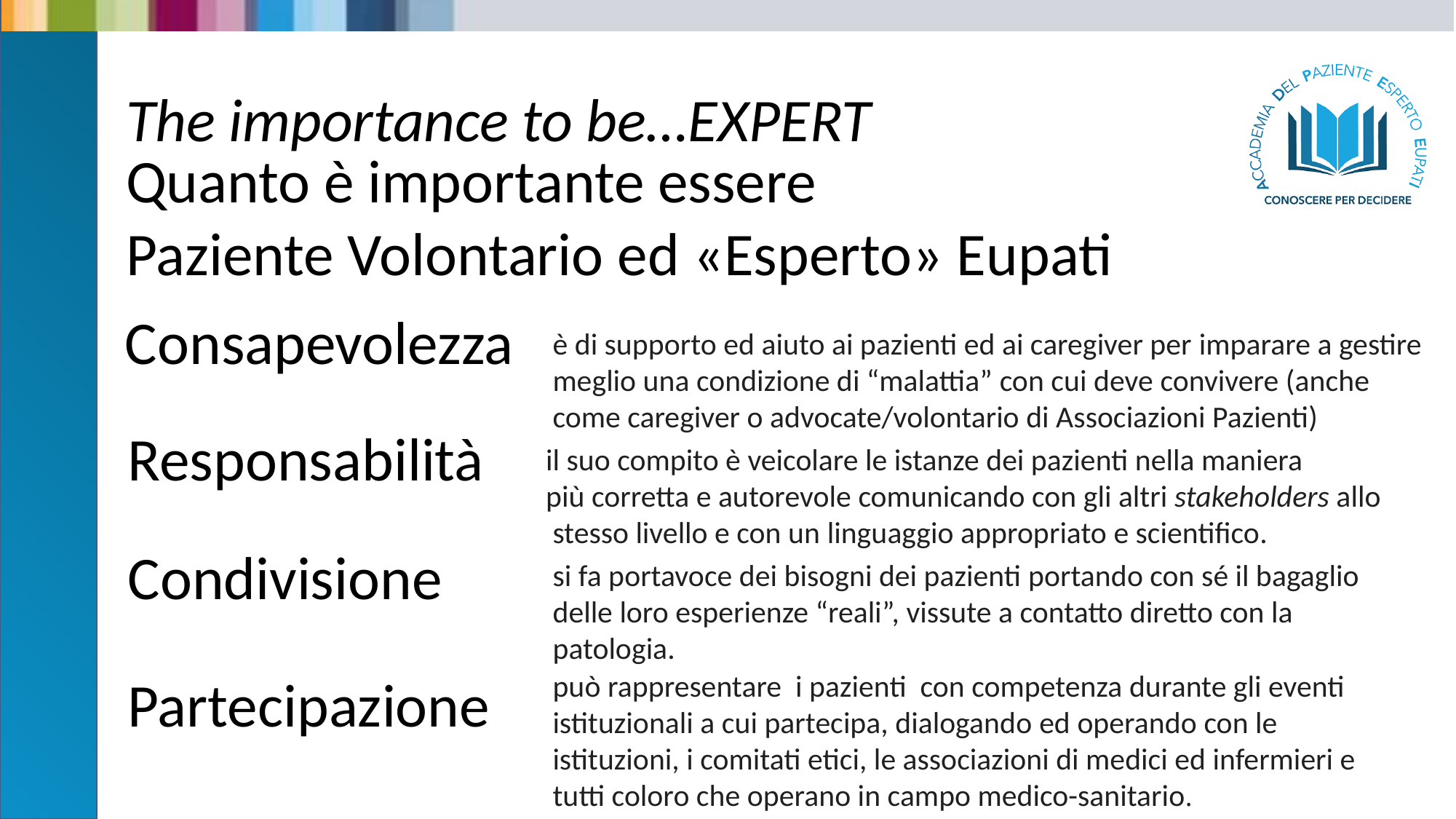

The importance to be…EXPERT
Quanto è importante essere
Paziente Volontario ed «Esperto» Eupati
Consapevolezza
è di supporto ed aiuto ai pazienti ed ai caregiver per imparare a gestire meglio una condizione di “malattia” con cui deve convivere (anche come caregiver o advocate/volontario di Associazioni Pazienti)
Responsabilità
il suo compito è veicolare le istanze dei pazienti nella maniera
più corretta e autorevole comunicando con gli altri stakeholders allo
 stesso livello e con un linguaggio appropriato e scientifico.
Condivisione
si fa portavoce dei bisogni dei pazienti portando con sé il bagaglio delle loro esperienze “reali”, vissute a contatto diretto con la patologia.
Partecipazione
può rappresentare  i pazienti  con competenza durante gli eventi istituzionali a cui partecipa, dialogando ed operando con le istituzioni, i comitati etici, le associazioni di medici ed infermieri e tutti coloro che operano in campo medico-sanitario.